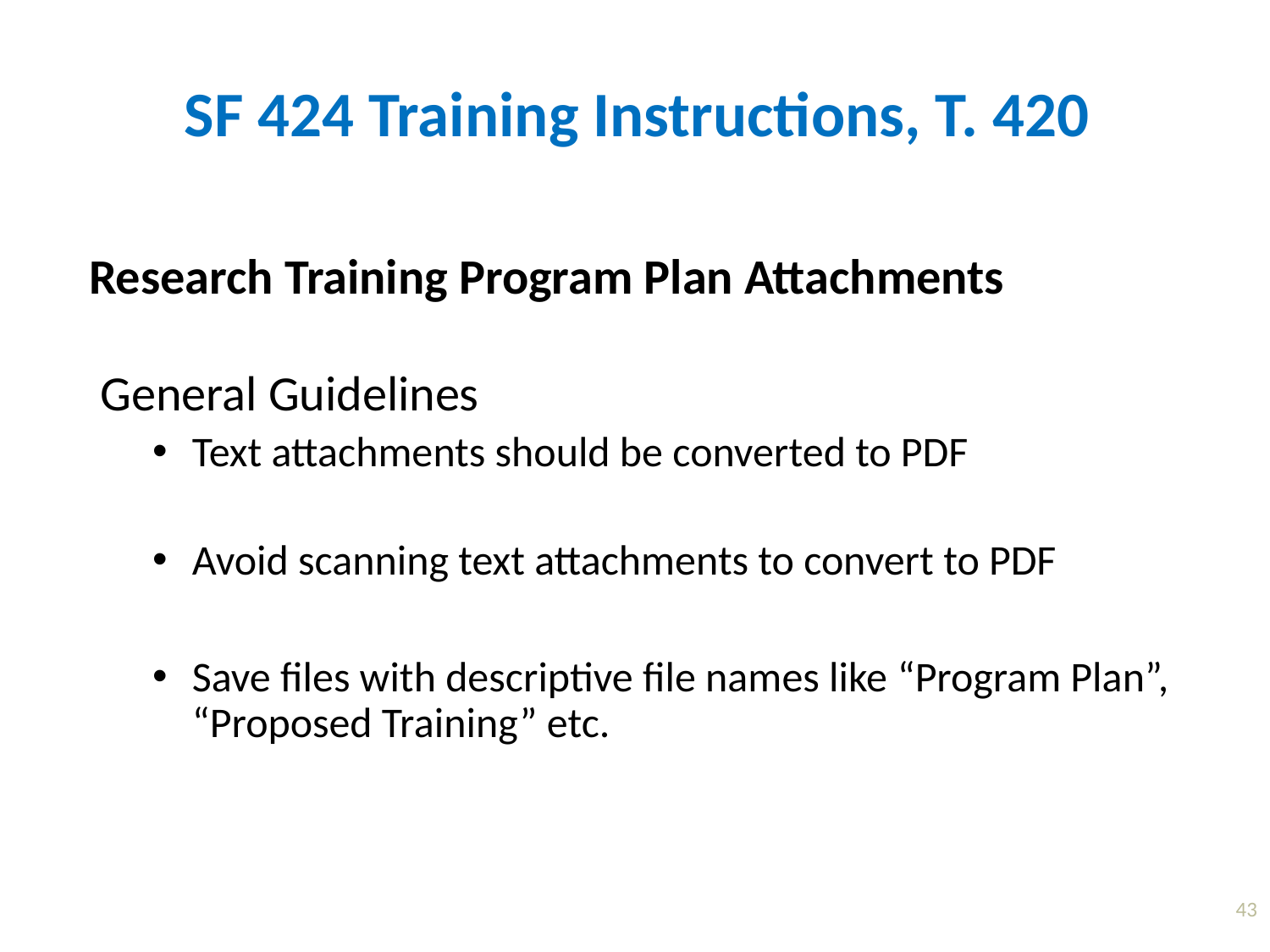

SF 424 Training Instructions, T. 420
Research Training Program Plan Attachments

General Guidelines
Text attachments should be converted to PDF

Avoid scanning text attachments to convert to PDF

Save files with descriptive file names like “Program Plan”, “Proposed Training” etc.

43